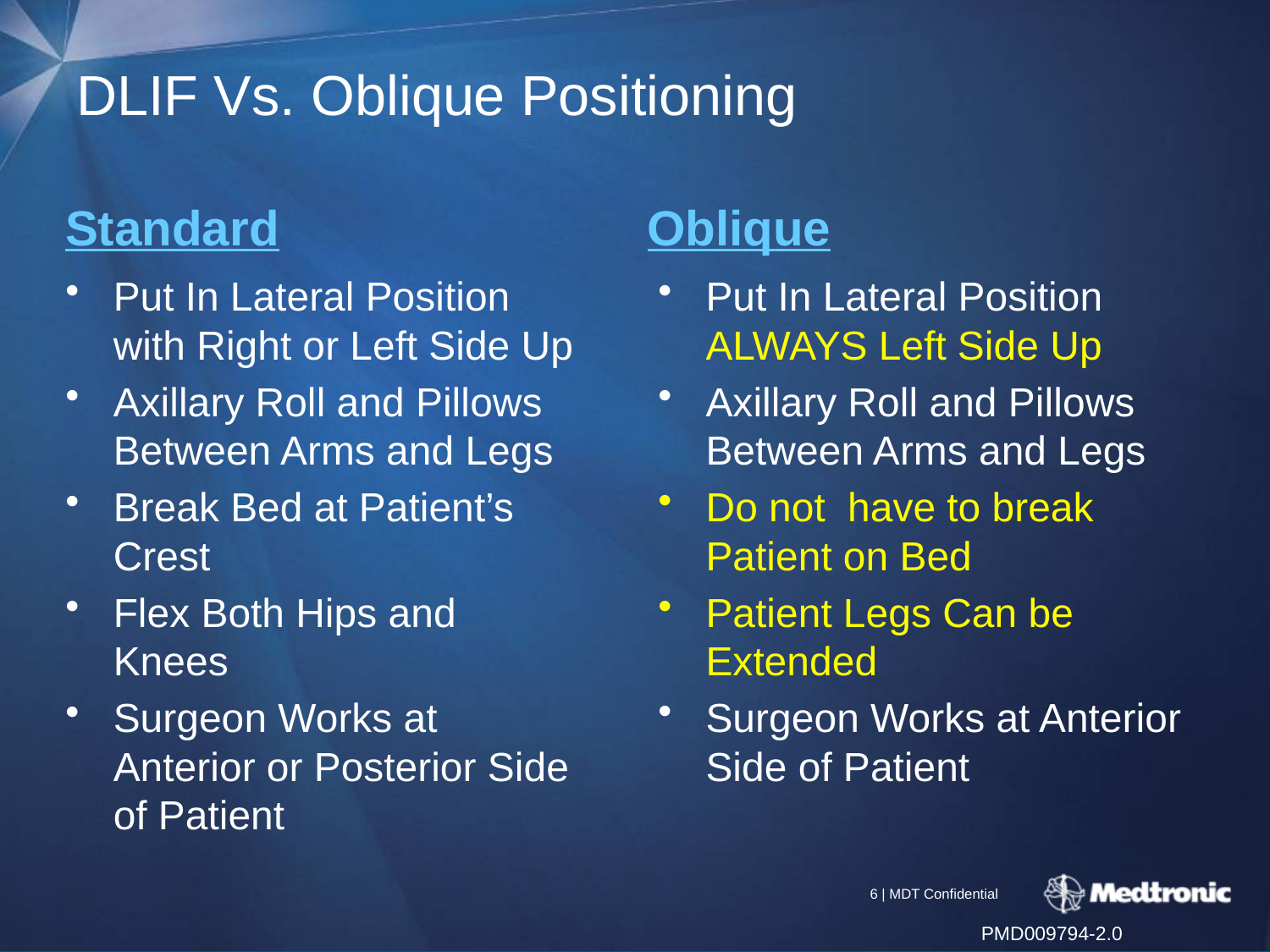

# DLIF Vs. Oblique Positioning
Standard
Oblique
Put In Lateral Position with Right or Left Side Up
Axillary Roll and Pillows Between Arms and Legs
Break Bed at Patient’s Crest
Flex Both Hips and Knees
Surgeon Works at Anterior or Posterior Side of Patient
Put In Lateral Position ALWAYS Left Side Up
Axillary Roll and Pillows Between Arms and Legs
Do not  have to break Patient on Bed
Patient Legs Can be Extended
Surgeon Works at Anterior Side of Patient